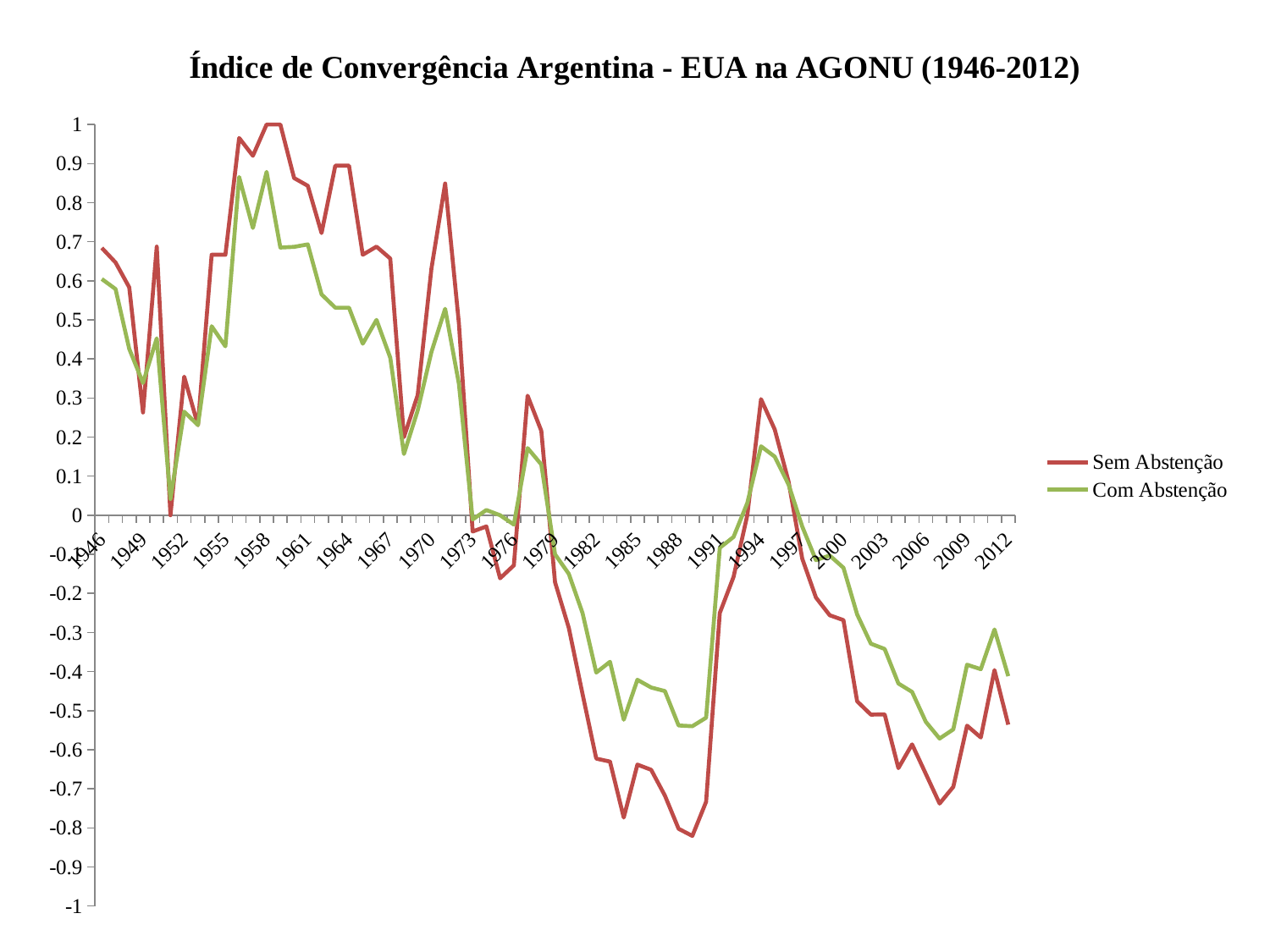

### Chart: Índice de Convergência Argentina - EUA na AGONU (1946-2012)

| Category | Sem Abstenção | Com Abstenção |
|---|---|---|
| 1946 | 0.684210526315789 | 0.6046512 |
| 1947 | 0.647058823529411 | 0.5789474 |
| 1948 | 0.583333333333333 | 0.4257426 |
| 1949 | 0.263157894736842 | 0.3387097 |
| 1950 | 0.6875 | 0.4528302 |
| 1951 | 0.0 | 0.0416667 |
| 1952 | 0.354838709677419 | 0.2653061 |
| 1953 | 0.23076923076923 | 0.2307692 |
| 1954 | 0.666666666666666 | 0.483871 |
| 1955 | 0.666666666666666 | 0.4324324 |
| 1956 | 0.96551724137931 | 0.8656716 |
| 1957 | 0.92 | 0.7352941 |
| 1958 | 1.0 | 0.8787879 |
| 1959 | 1.0 | 0.6851852 |
| 1960 | 0.863013698630137 | 0.6868687 |
| 1961 | 0.84313725490196 | 0.6933333 |
| 1962 | 0.722222222222222 | 0.5652174 |
| 1963 | 0.894736842105263 | 0.53125 |
| 1964 | 0.894736842105263 | 0.53125 |
| 1965 | 0.666666666666666 | 0.4390244 |
| 1966 | 0.6875 | 0.5 |
| 1967 | 0.657142857142857 | 0.4035088 |
| 1968 | 0.199999999999999 | 0.1568628 |
| 1969 | 0.307692307692307 | 0.2682927 |
| 1970 | 0.631578947368421 | 0.4179105 |
| 1971 | 0.849056603773584 | 0.5284553 |
| 1972 | 0.491525423728813 | 0.3364486 |
| 1973 | -0.0416666666666667 | -0.0107527 |
| 1974 | -0.0285714285714284 | 0.0133333 |
| 1975 | -0.161290322580645 | 0.0 |
| 1976 | -0.128205128205128 | -0.0238095 |
| 1977 | 0.306122448979591 | 0.172043 |
| 1978 | 0.216216216216216 | 0.1300813 |
| 1979 | -0.171428571428571 | -0.1 |
| 1980 | -0.288135593220338 | -0.15 |
| 1981 | -0.45679012345679 | -0.25 |
| 1982 | -0.622641509433962 | -0.4025157 |
| 1983 | -0.630434782608695 | -0.375 |
| 1984 | -0.773584905660377 | -0.5231788 |
| 1985 | -0.638095238095238 | -0.4210526 |
| 1986 | -0.65137614678899 | -0.4407895 |
| 1987 | -0.717391304347826 | -0.45 |
| 1988 | -0.802197802197802 | -0.5378788 |
| 1989 | -0.82051282051282 | -0.539823 |
| 1990 | -0.733333333333333 | -0.5180723 |
| 1991 | -0.25 | -0.0833333 |
| 1992 | -0.157894736842105 | -0.0555556 |
| 1993 | 0.0 | 0.03125 |
| 1994 | 0.297297297297297 | 0.1764706 |
| 1995 | 0.219512195121951 | 0.15 |
| 1996 | 0.0869565217391304 | 0.0789474 |
| 1997 | -0.111111111111111 | -0.0289855 |
| 1998 | -0.210526315789473 | -0.1147541 |
| 1999 | -0.255813953488372 | -0.1029412 |
| 2000 | -0.268292682926829 | -0.1343284 |
| 2001 | -0.476190476190476 | -0.2537313 |
| 2002 | -0.510204081632653 | -0.3287671 |
| 2003 | -0.509433962264151 | -0.3421053 |
| 2004 | -0.647058823529411 | -0.4305556 |
| 2005 | -0.586206896551724 | -0.4520548 |
| 2006 | -0.661971830985915 | -0.5287356 |
| 2007 | -0.737704918032786 | -0.5714286 |
| 2008 | -0.694915254237288 | -0.5479452 |
| 2009 | -0.538461538461538 | -0.382353 |
| 2010 | -0.568627450980392 | -0.3939394 |
| 2011 | -0.396226415094339 | -0.2923077 |
| 2012 | -0.535714285714285 | -0.4117647 |